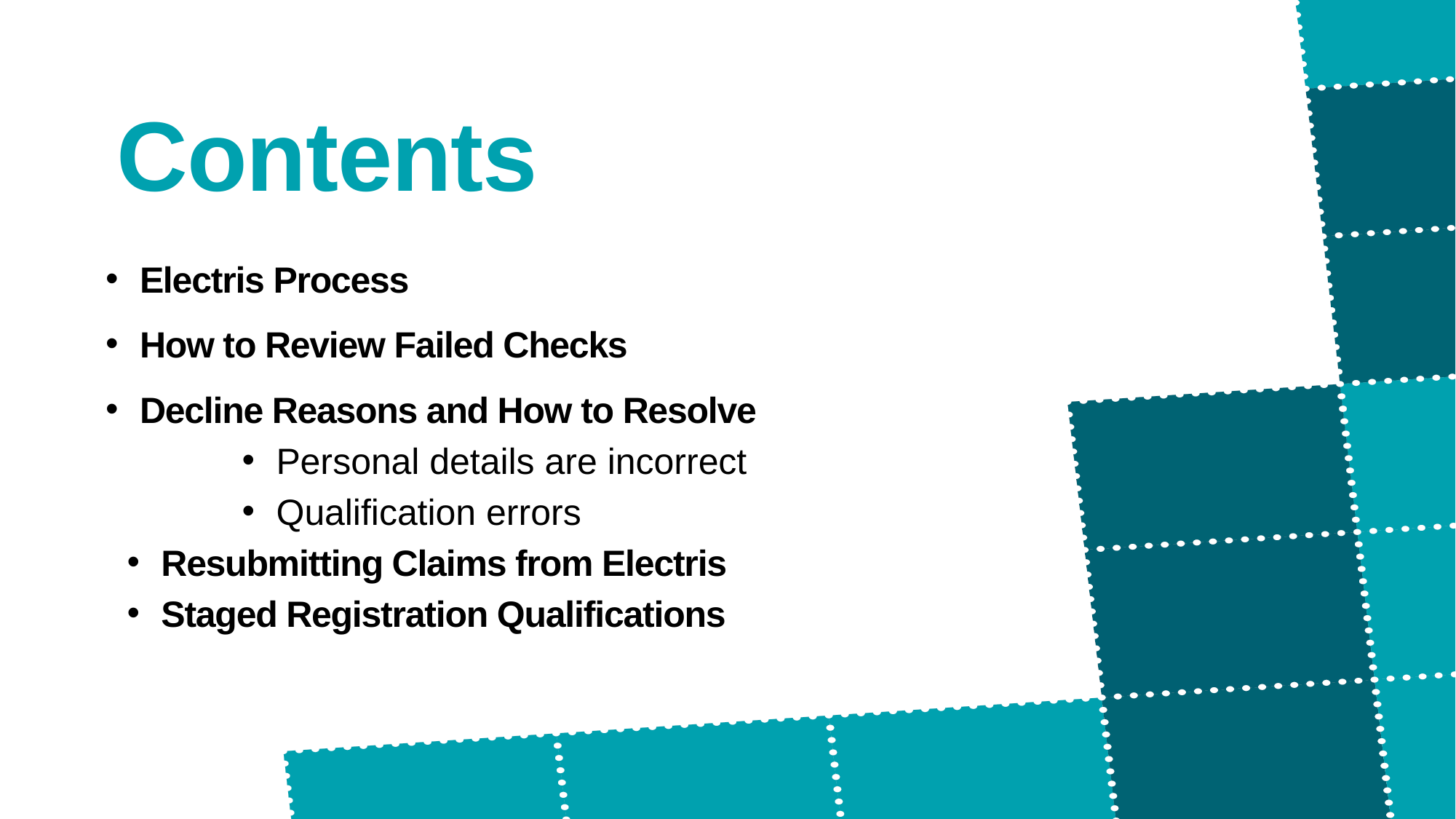

# Contents
Electris Process
How to Review Failed Checks
Decline Reasons and How to Resolve
Personal details are incorrect
Qualification errors
Resubmitting Claims from Electris
Staged Registration Qualifications